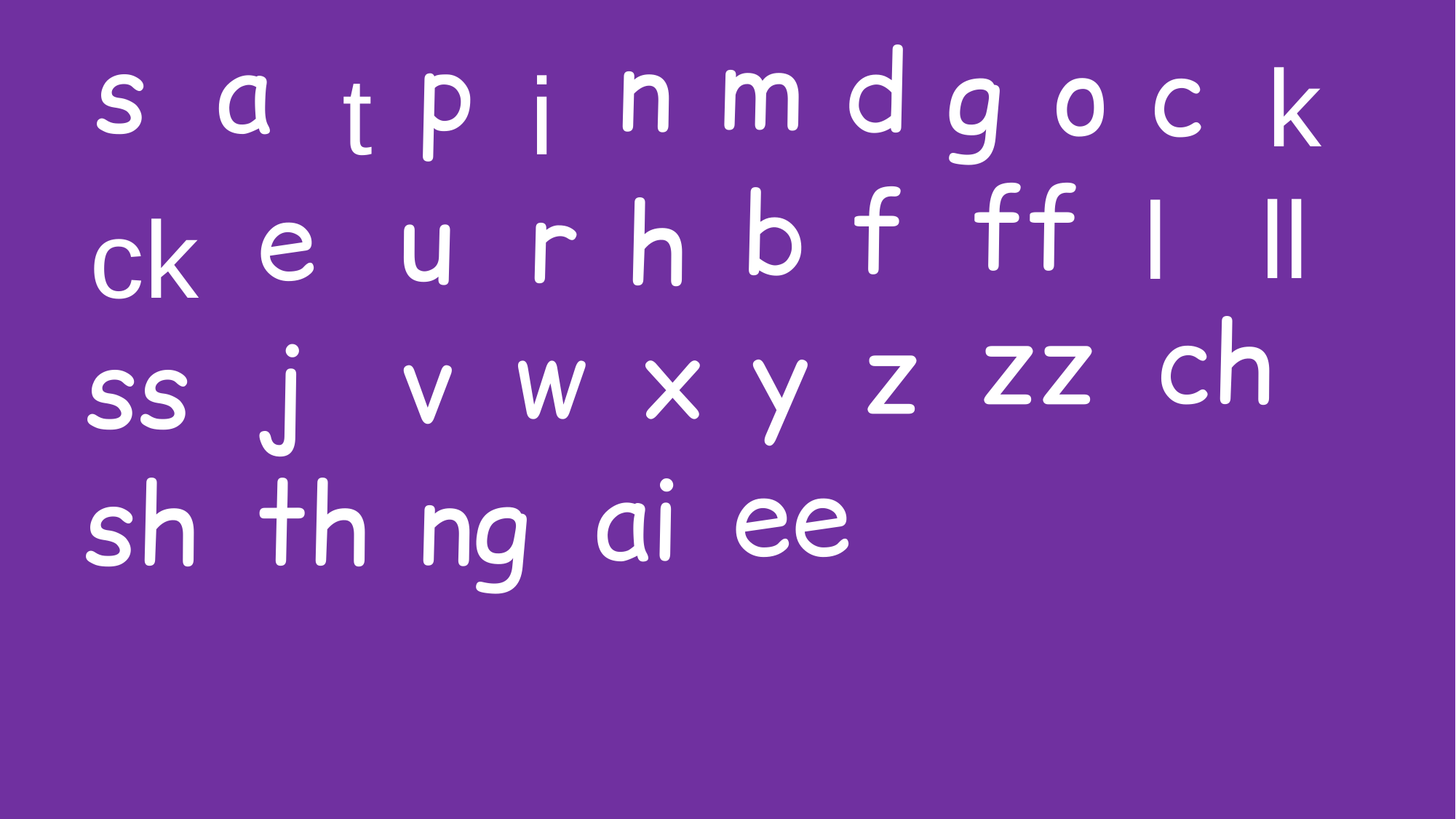

m
n
d
a
p
s
o
g
c
k
i
t
ff
f
b
ll
l
e
u
r
h
ck
ch
zz
z
y
x
w
v
j
ss
ee
ai
sh
th
ng